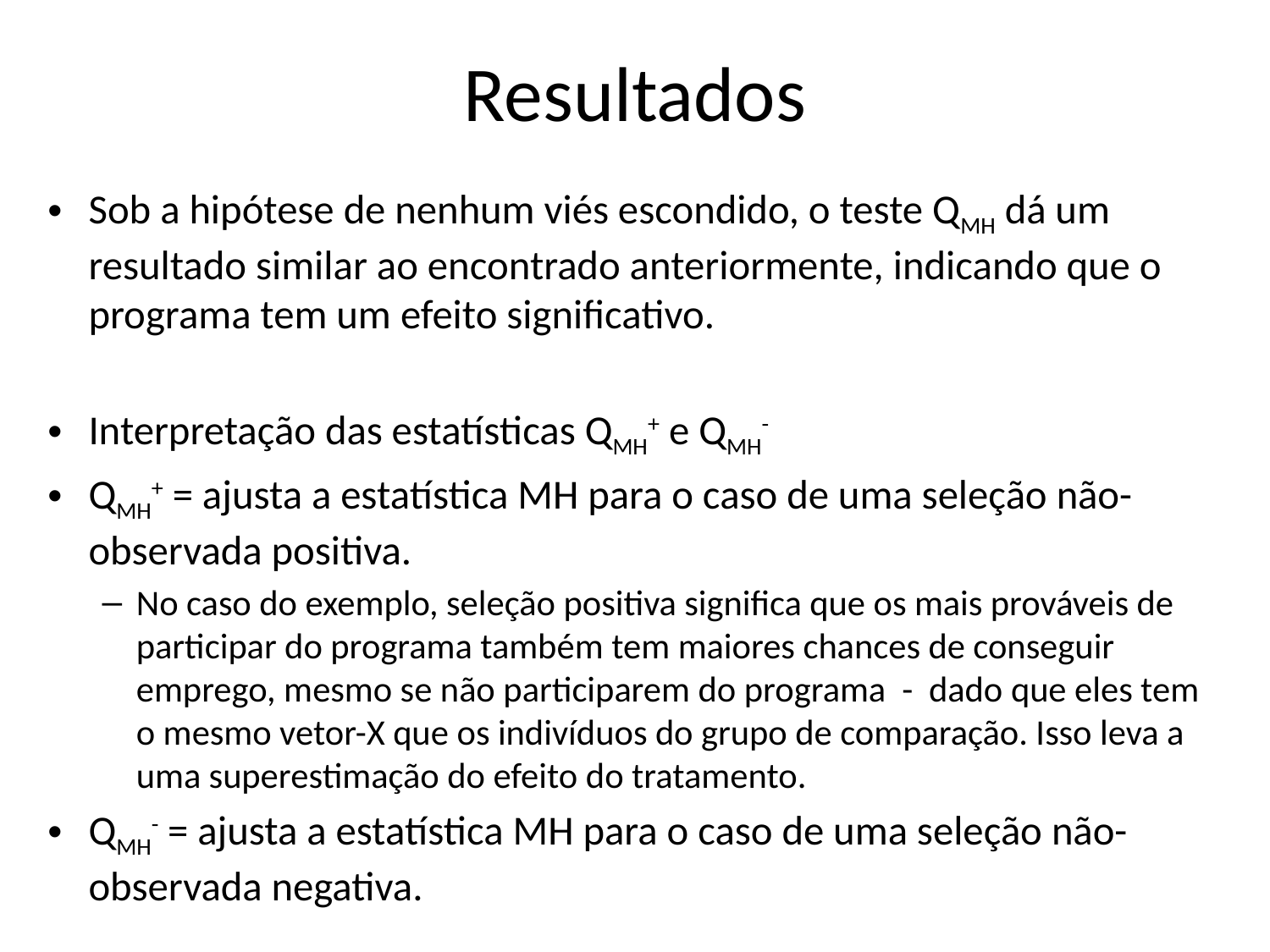

# Resultados
Sob a hipótese de nenhum viés escondido, o teste QMH dá um resultado similar ao encontrado anteriormente, indicando que o programa tem um efeito significativo.

Interpretação das estatísticas QMH+ e QMH-
QMH+ = ajusta a estatística MH para o caso de uma seleção não-observada positiva.
No caso do exemplo, seleção positiva significa que os mais prováveis de participar do programa também tem maiores chances de conseguir emprego, mesmo se não participarem do programa  -  dado que eles tem o mesmo vetor-X que os indivíduos do grupo de comparação. Isso leva a uma superestimação do efeito do tratamento.
QMH- = ajusta a estatística MH para o caso de uma seleção não-observada negativa.